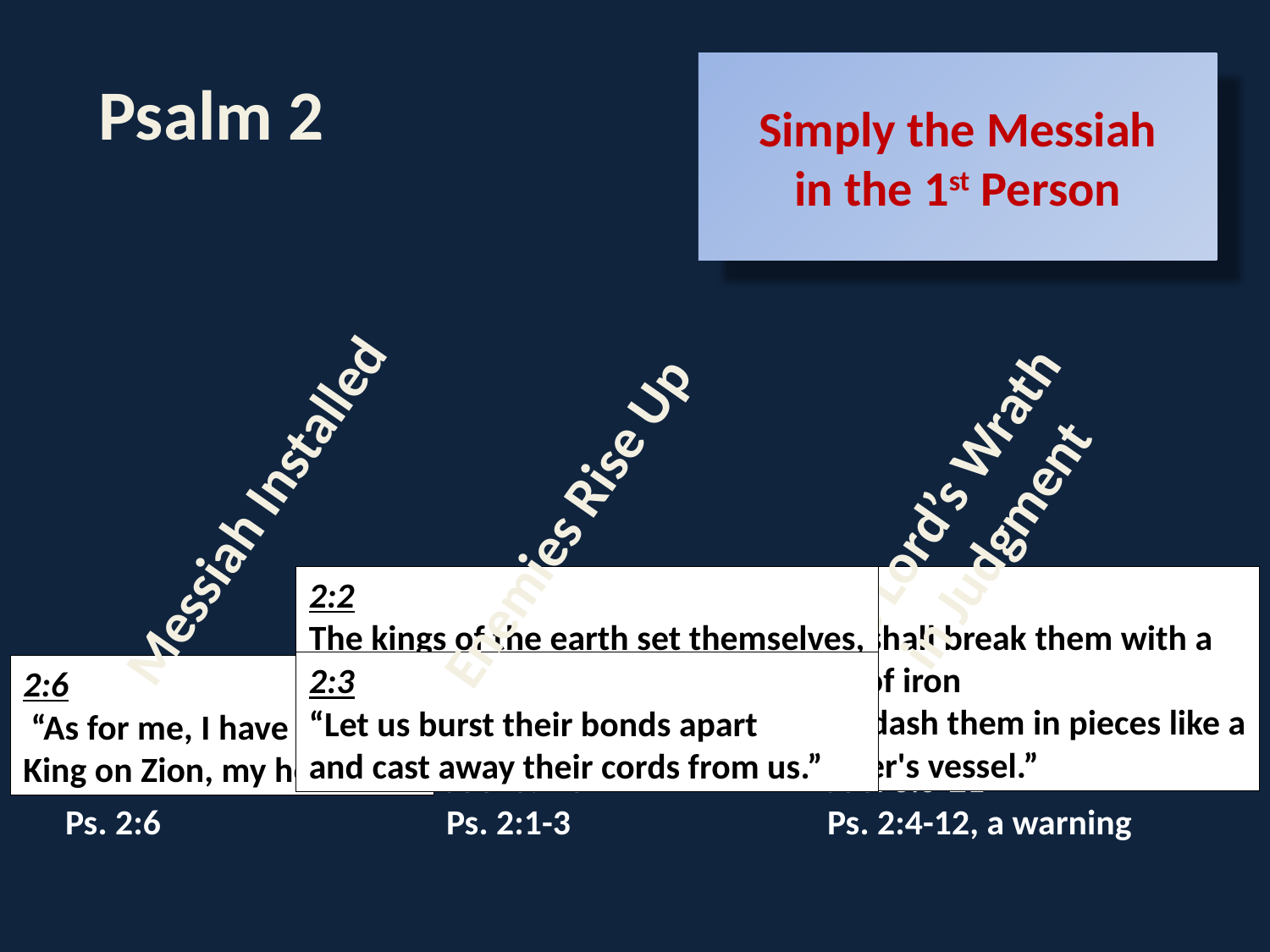

Simply the Messiah
in the 1st Person

Psalm 2
The Lord’s Wrath
  in Judgment
Messiah Installed
Enemies Rise Up
2:2
The kings of the earth set themselves,
and the rulers take counsel together,
against the Lord and against his Anointed, saying…
2:9
You shall break them with a rod of iron
and dash them in pieces like a potter's vessel.”
2:3
“Let us burst their bonds apart
and cast away their cords from us.”
2:6
 “As for me, I have set my King on Zion, my holy hill.”
Ezek. 36:22-37:28	Ezek. 38:1-16		Ezek. 38:17-39:20
Joel 2:18-29		Joel 3:1-3		Joel 3:5-21
Ps. 2:6 			Ps. 2:1-3			Ps. 2:4-12, a warning